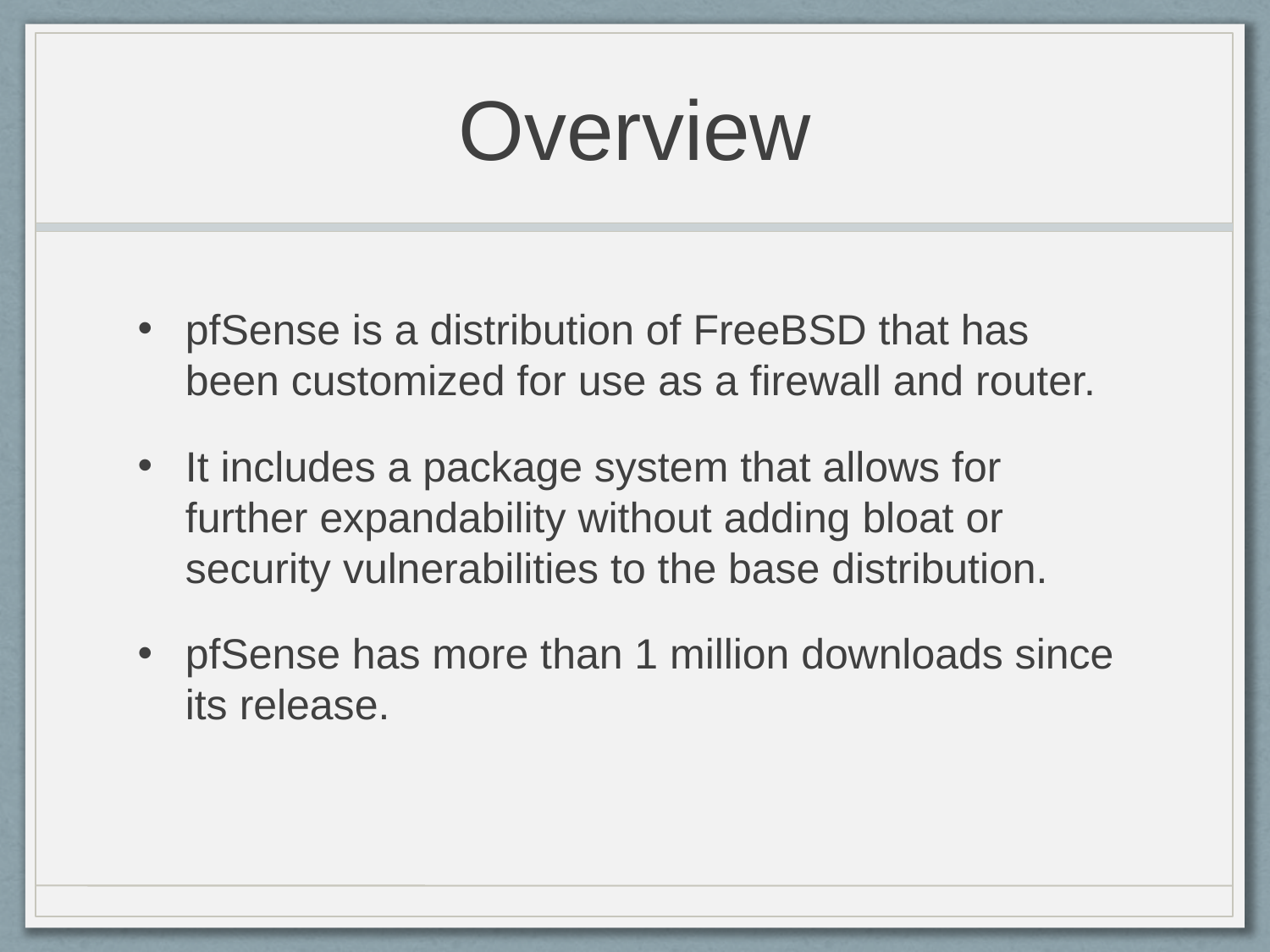

# Overview
pfSense is a distribution of FreeBSD that has been customized for use as a firewall and router.
It includes a package system that allows for further expandability without adding bloat or security vulnerabilities to the base distribution.
pfSense has more than 1 million downloads since its release.